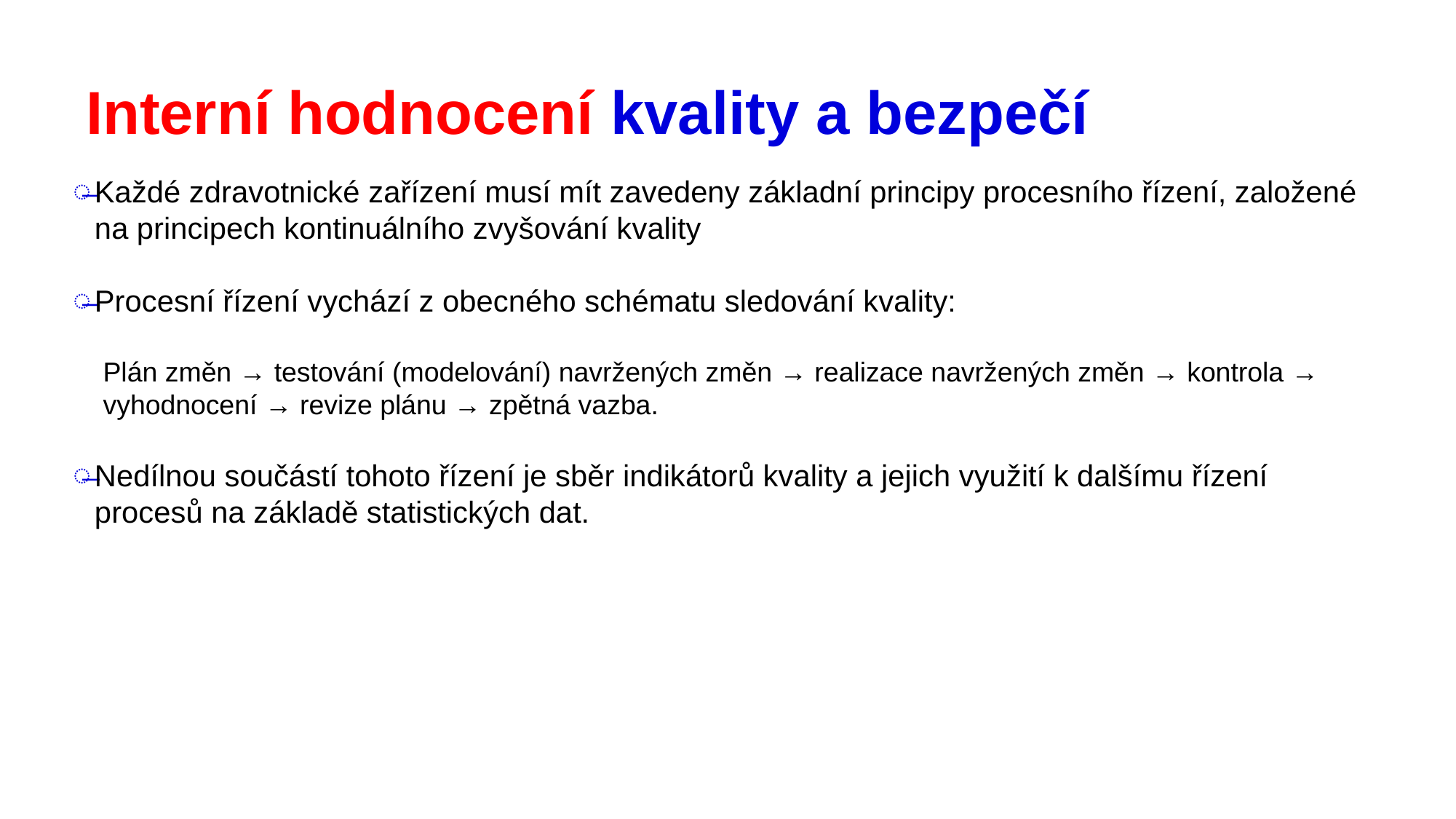

# Interní hodnocení kvality a bezpečí
Každé zdravotnické zařízení musí mít zavedeny základní principy procesního řízení, založené na principech kontinuálního zvyšování kvality

Procesní řízení vychází z obecného schématu sledování kvality:

Plán změn → testování (modelování) navržených změn → realizace navržených změn → kontrola → vyhodnocení → revize plánu → zpětná vazba.

Nedílnou součástí tohoto řízení je sběr indikátorů kvality a jejich využití k dalšímu řízení procesů na základě statistických dat.

23